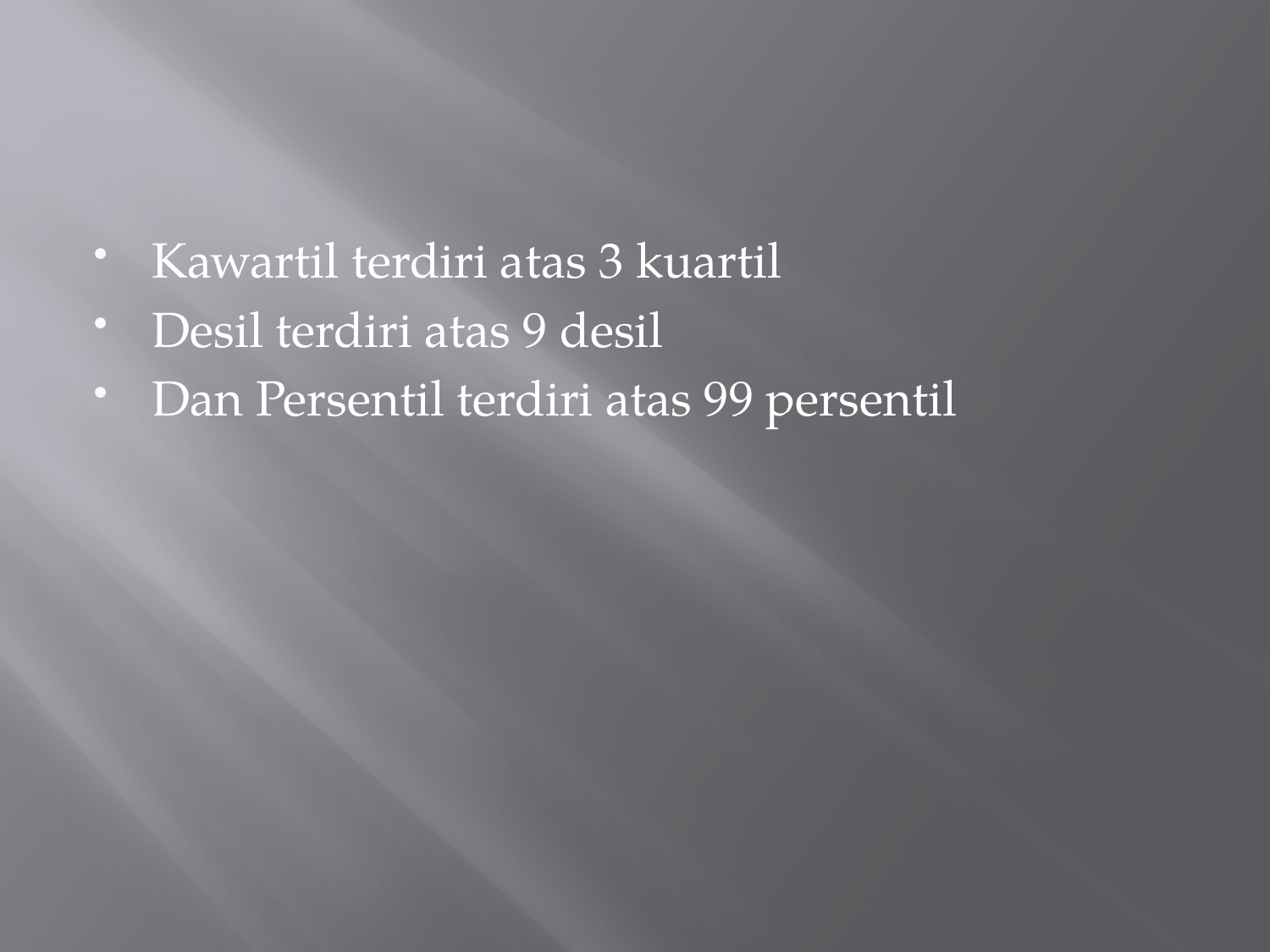

#
Kawartil terdiri atas 3 kuartil
Desil terdiri atas 9 desil
Dan Persentil terdiri atas 99 persentil